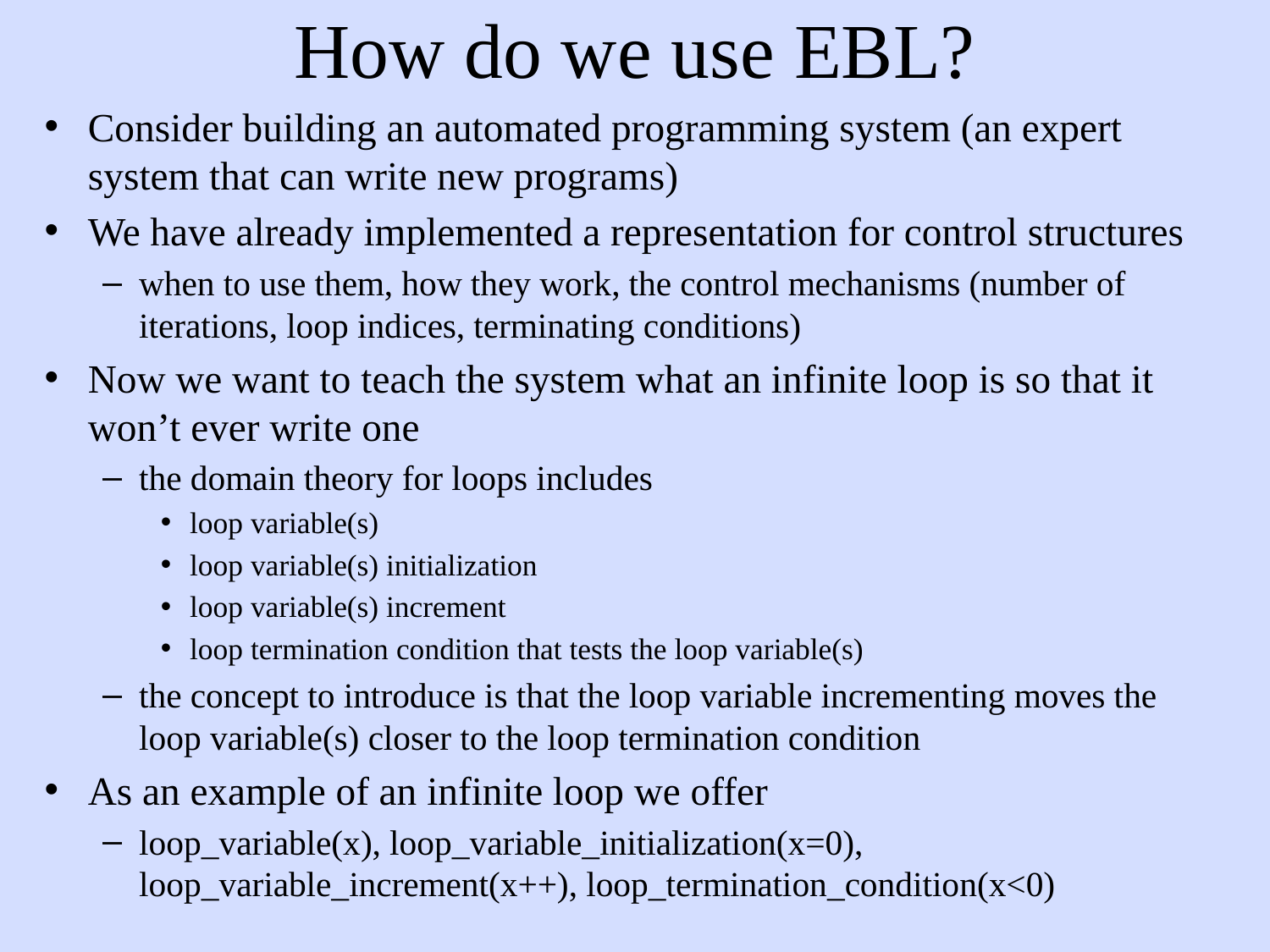

# How do we use EBL?
Consider building an automated programming system (an expert system that can write new programs)
We have already implemented a representation for control structures
when to use them, how they work, the control mechanisms (number of iterations, loop indices, terminating conditions)
Now we want to teach the system what an infinite loop is so that it won’t ever write one
the domain theory for loops includes
loop variable(s)
loop variable(s) initialization
loop variable(s) increment
loop termination condition that tests the loop variable(s)
the concept to introduce is that the loop variable incrementing moves the loop variable(s) closer to the loop termination condition
As an example of an infinite loop we offer
loop_variable(x), loop_variable_initialization(x=0), loop_variable_increment(x++), loop_termination_condition(x<0)